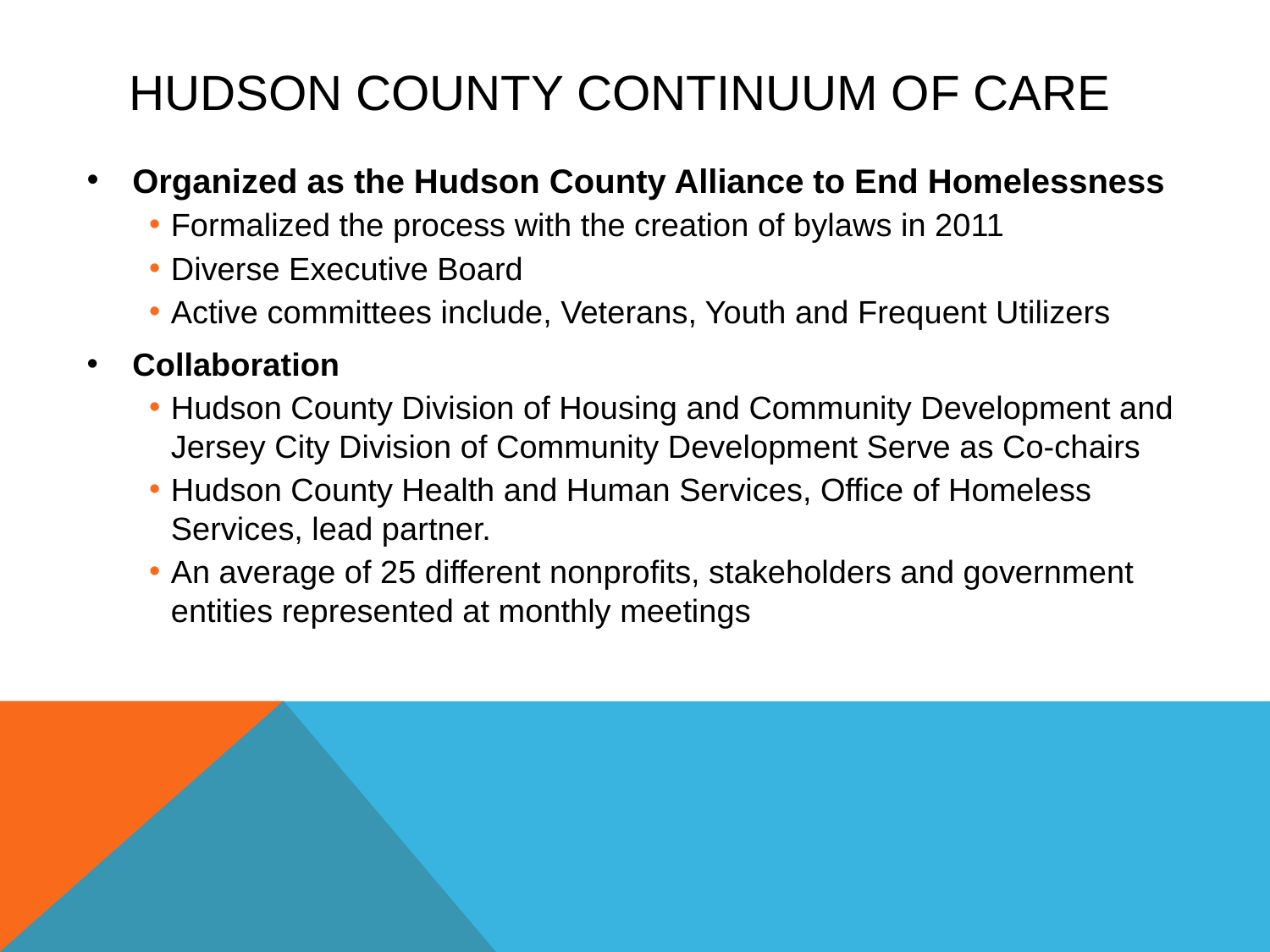

# Hudson County Continuum of Care
Organized as the Hudson County Alliance to End Homelessness
Formalized the process with the creation of bylaws in 2011
Diverse Executive Board
Active committees include, Veterans, Youth and Frequent Utilizers
Collaboration
Hudson County Division of Housing and Community Development and Jersey City Division of Community Development Serve as Co-chairs
Hudson County Health and Human Services, Office of Homeless Services, lead partner.
An average of 25 different nonprofits, stakeholders and government entities represented at monthly meetings